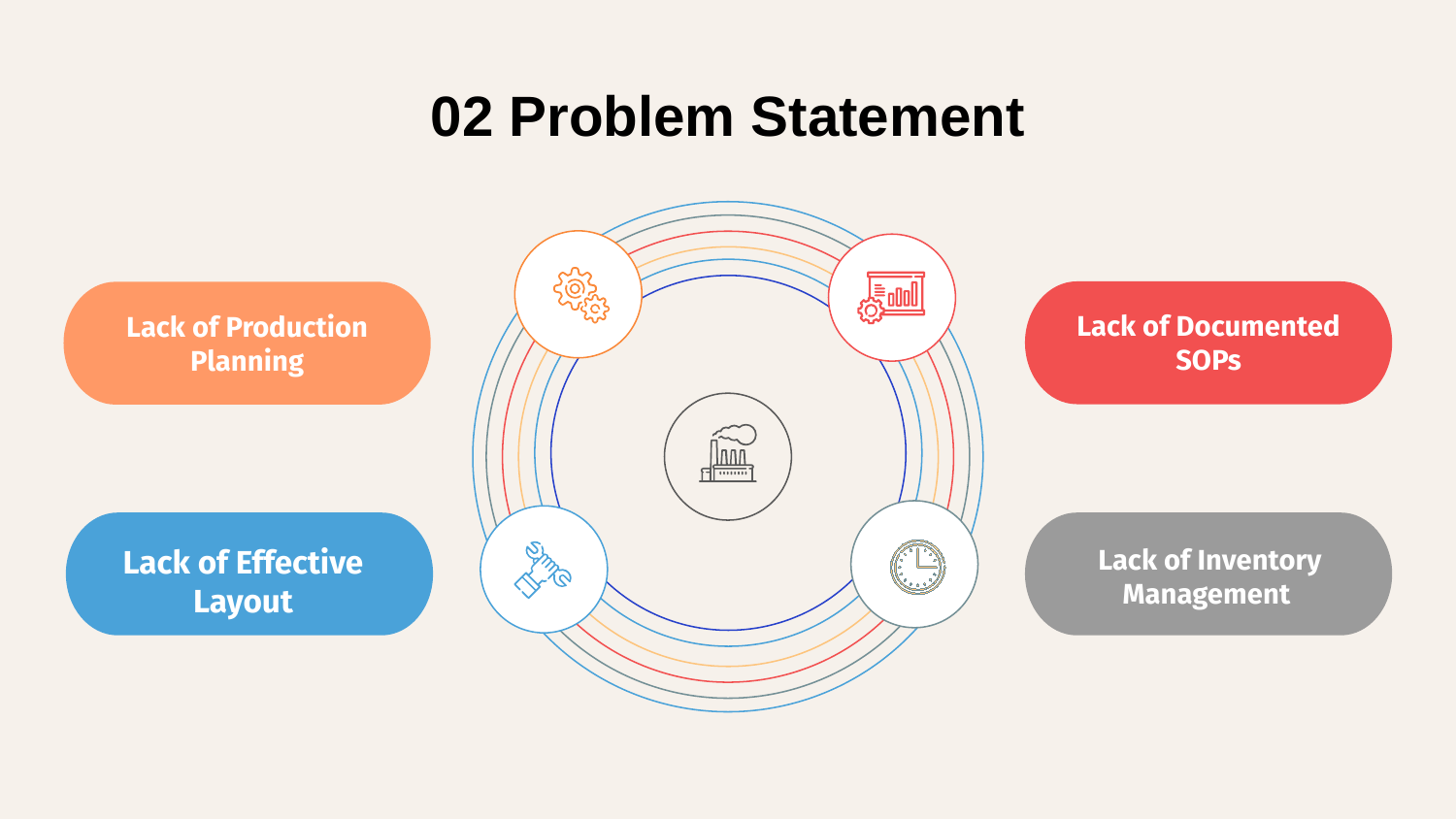

# 02 Problem Statement

Lack of Documented SOPs

Lack of Production Planning

Lack of Inventory Management
Lack of Effective Layout